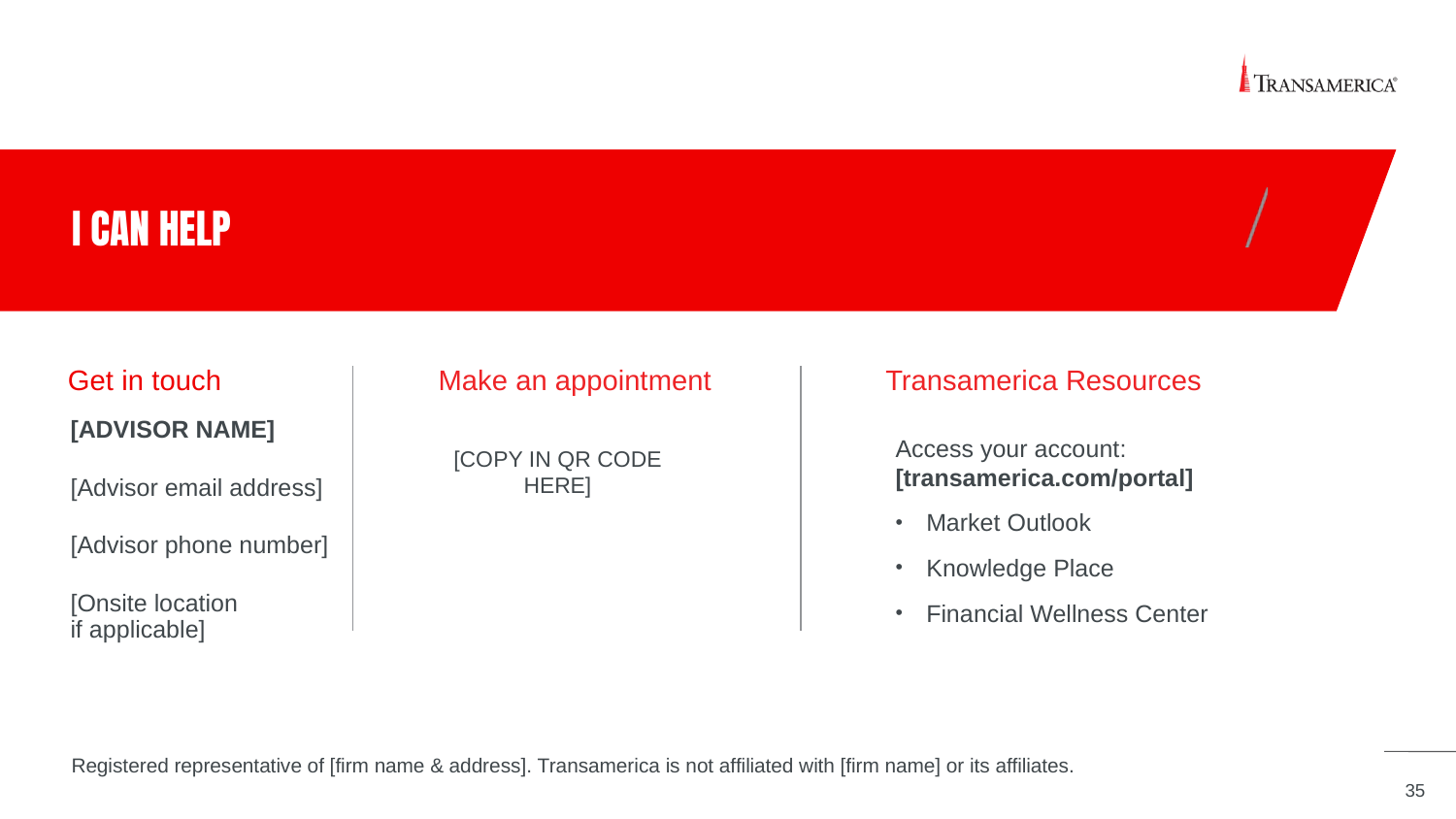

# I can help
Make an appointment
Transamerica Resources
Get in touch
[ADVISOR NAME]
[Advisor email address]
[Advisor phone number]
[Onsite location
if applicable]

Access your account: [transamerica.com/portal]
Market Outlook
Knowledge Place
Financial Wellness Center

[COPY IN QR CODE HERE]

Registered representative of [firm name & address]. Transamerica is not affiliated with [firm name] or its affiliates.
35